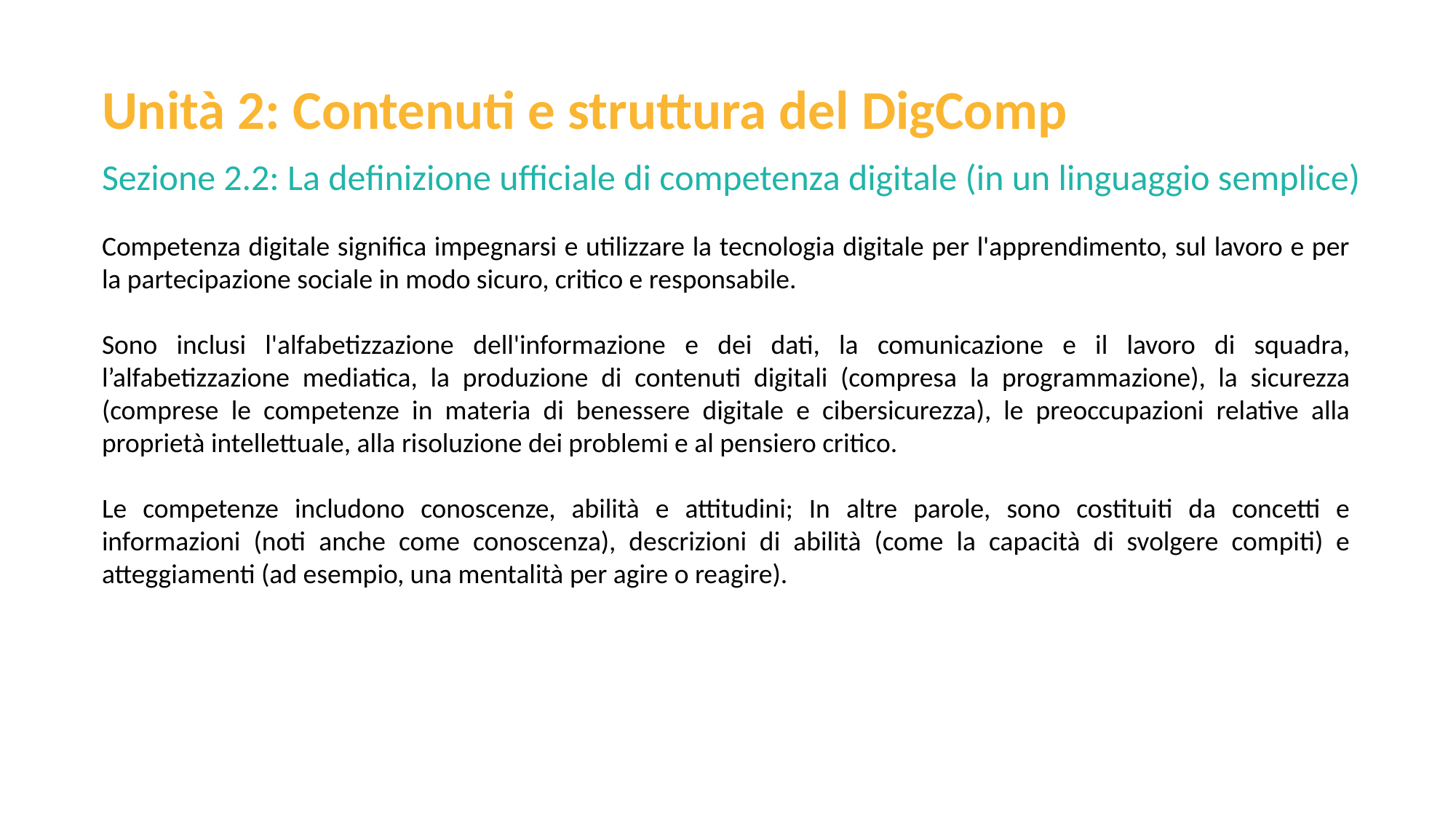

Unità 2: Contenuti e struttura del DigComp
Sezione 2.2: La definizione ufficiale di competenza digitale (in un linguaggio semplice)

Competenza digitale significa impegnarsi e utilizzare la tecnologia digitale per l'apprendimento, sul lavoro e per la partecipazione sociale in modo sicuro, critico e responsabile.

Sono inclusi l'alfabetizzazione dell'informazione e dei dati, la comunicazione e il lavoro di squadra, l’alfabetizzazione mediatica, la produzione di contenuti digitali (compresa la programmazione), la sicurezza (comprese le competenze in materia di benessere digitale e cibersicurezza), le preoccupazioni relative alla proprietà intellettuale, alla risoluzione dei problemi e al pensiero critico.

Le competenze includono conoscenze, abilità e attitudini; In altre parole, sono costituiti da concetti e informazioni (noti anche come conoscenza), descrizioni di abilità (come la capacità di svolgere compiti) e atteggiamenti (ad esempio, una mentalità per agire o reagire).